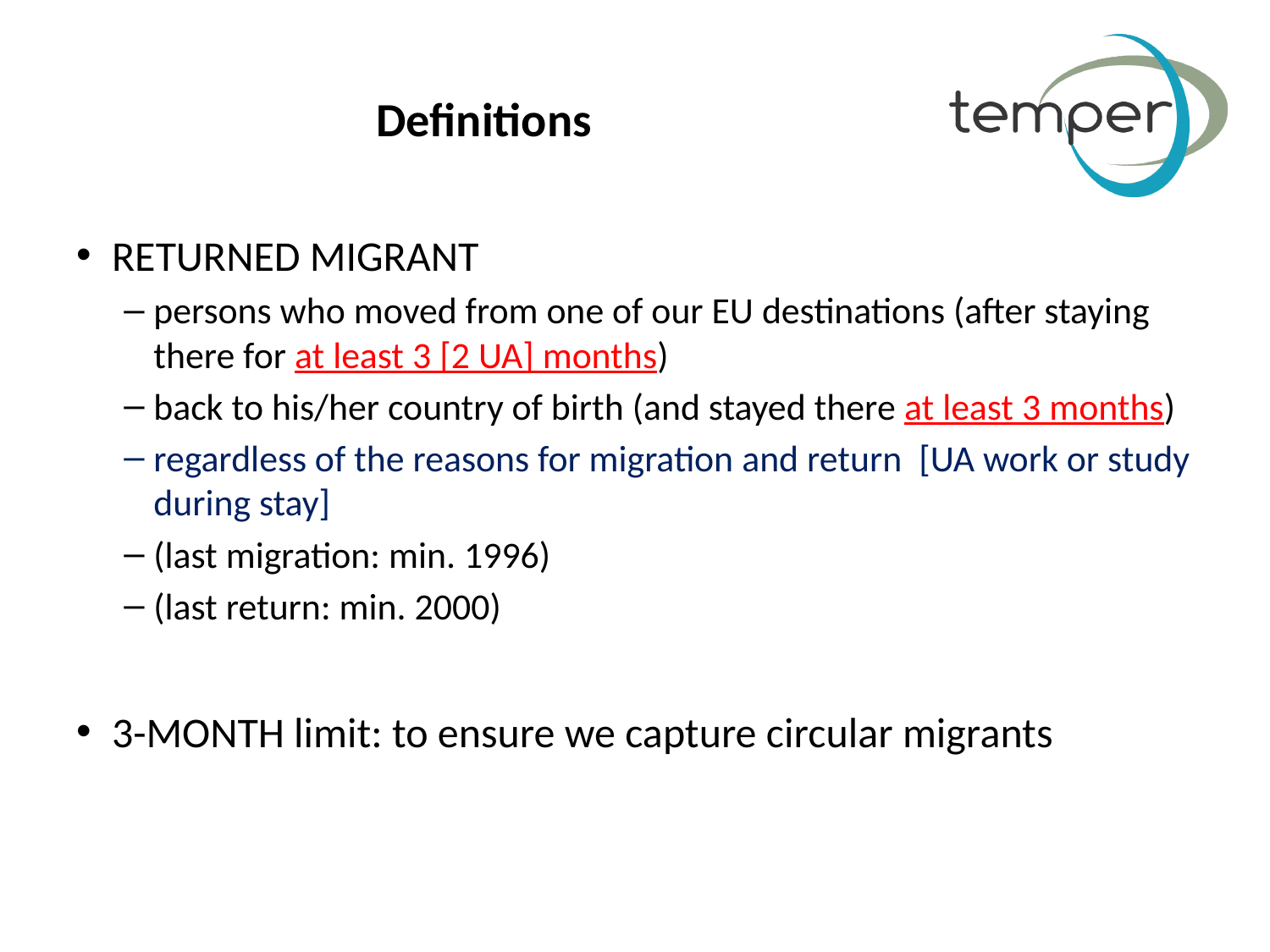

# Definitions
RETURNED MIGRANT
persons who moved from one of our EU destinations (after staying there for at least 3 [2 UA] months)
back to his/her country of birth (and stayed there at least 3 months)
regardless of the reasons for migration and return  [UA work or study during stay]
(last migration: min. 1996)
(last return: min. 2000)

3-MONTH limit: to ensure we capture circular migrants